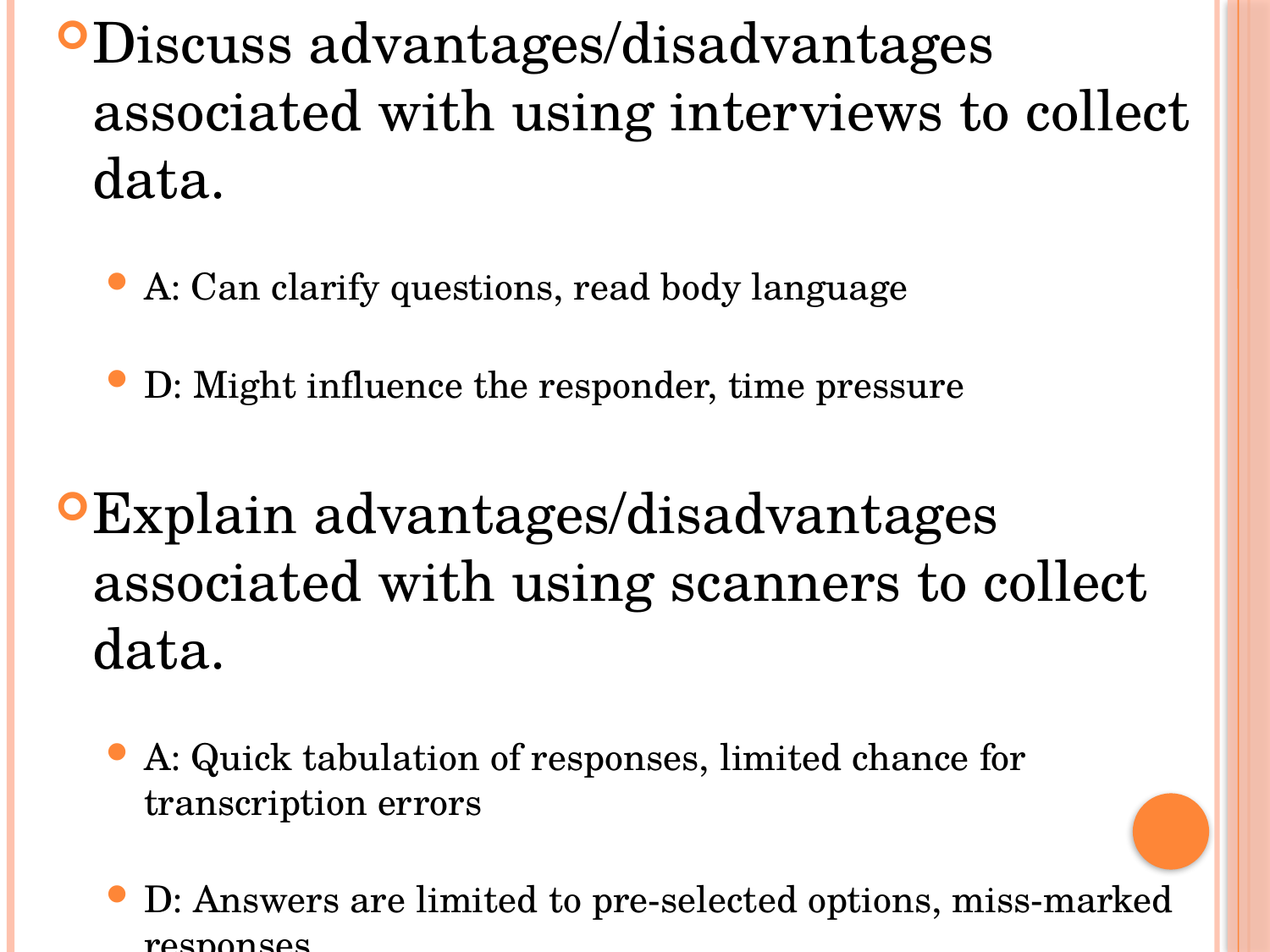

Discuss advantages/disadvantages associated with using interviews to collect data.

A: Can clarify questions, read body language

D: Might influence the responder, time pressure

Explain advantages/disadvantages associated with using scanners to collect data.

A: Quick tabulation of responses, limited chance for transcription errors

D: Answers are limited to pre-selected options, miss-marked responses